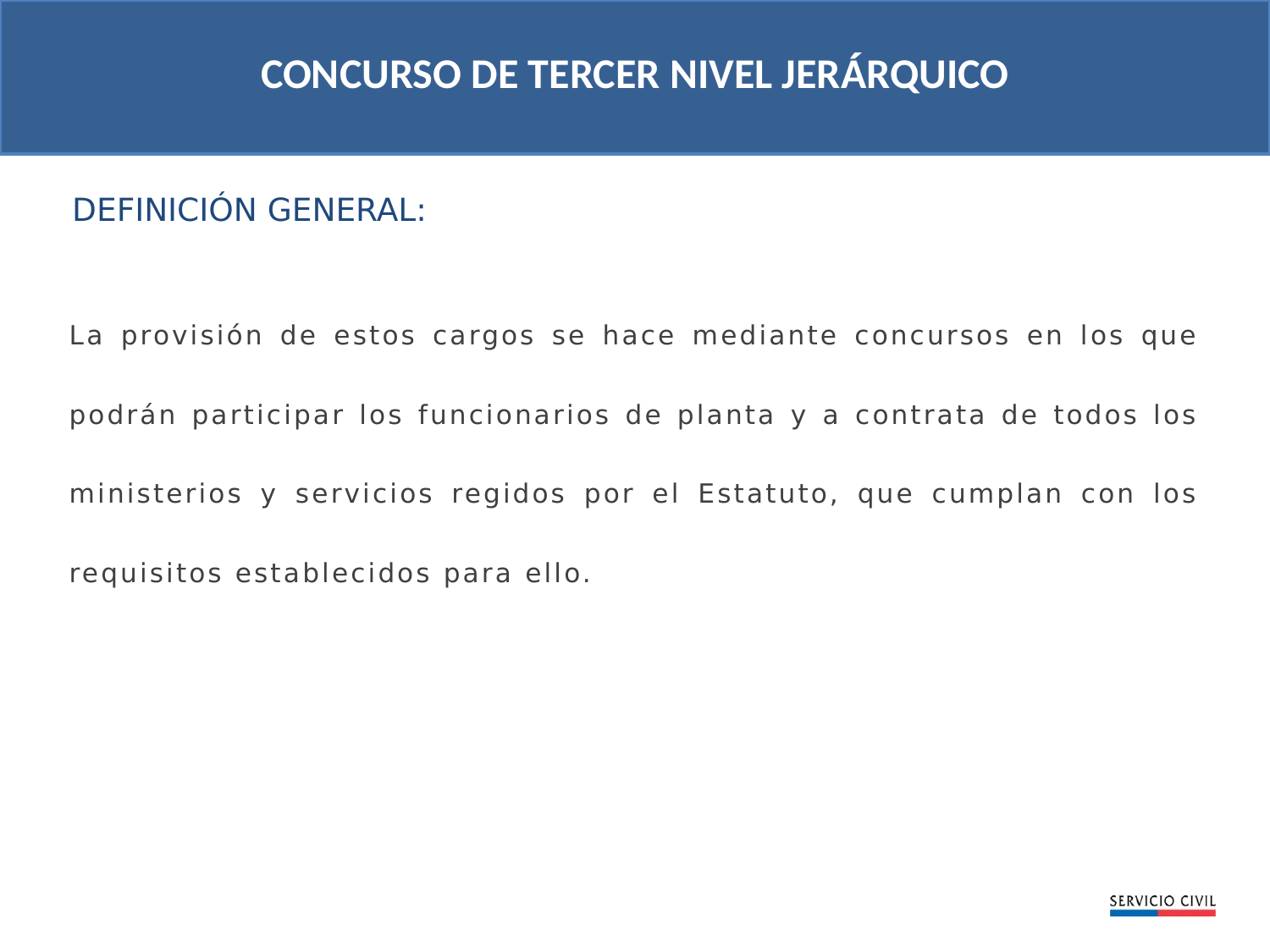

CONCURSO DE TERCER NIVEL JERÁRQUICO
DEFINICIÓN GENERAL:
La provisión de estos cargos se hace mediante concursos en los que podrán participar los funcionarios de planta y a contrata de todos los ministerios y servicios regidos por el Estatuto, que cumplan con los requisitos establecidos para ello.